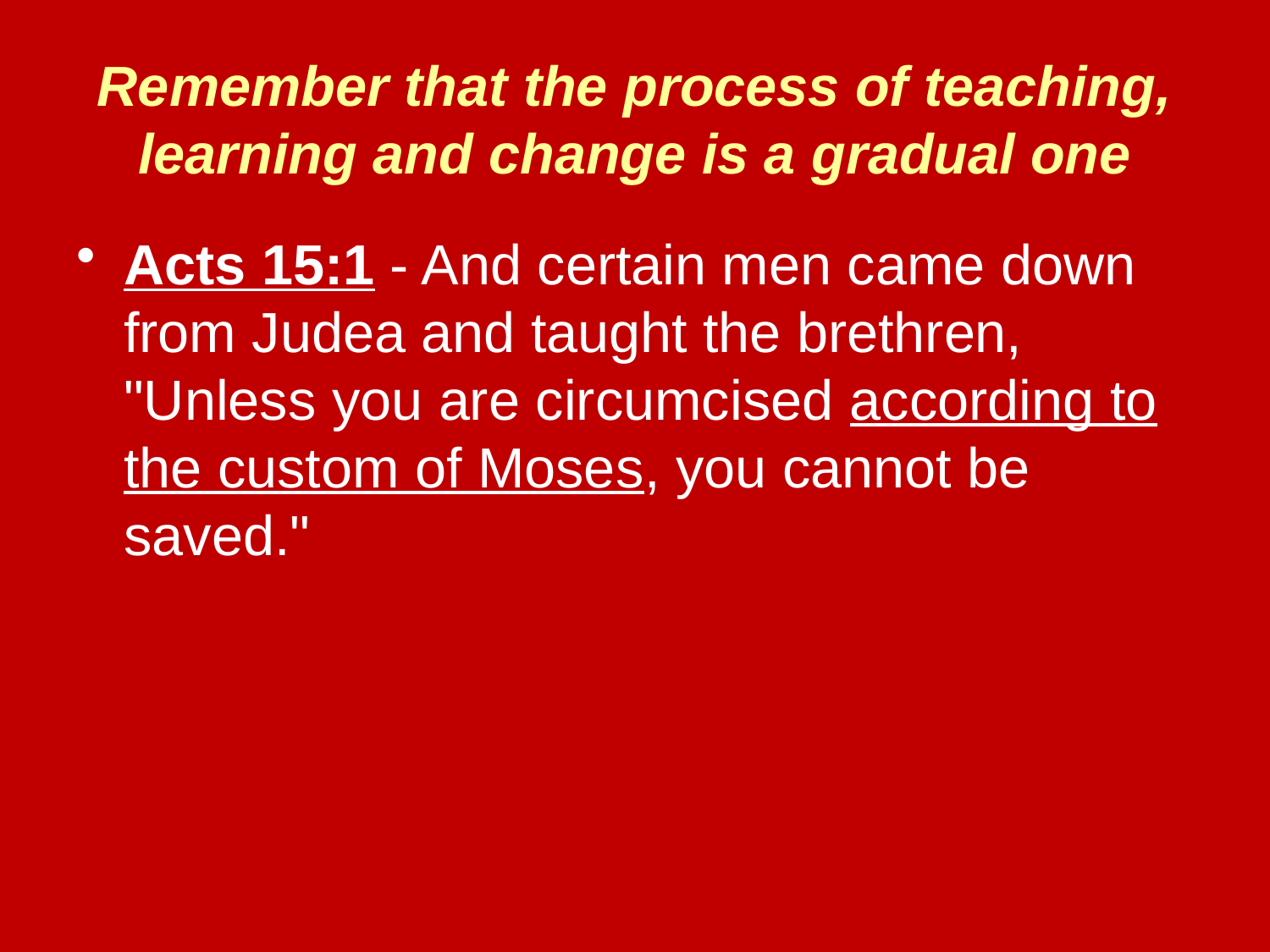

# Remember that the process of teaching, learning and change is a gradual one
Acts 15:1 - And certain men came down from Judea and taught the brethren, "Unless you are circumcised according to the custom of Moses, you cannot be saved."